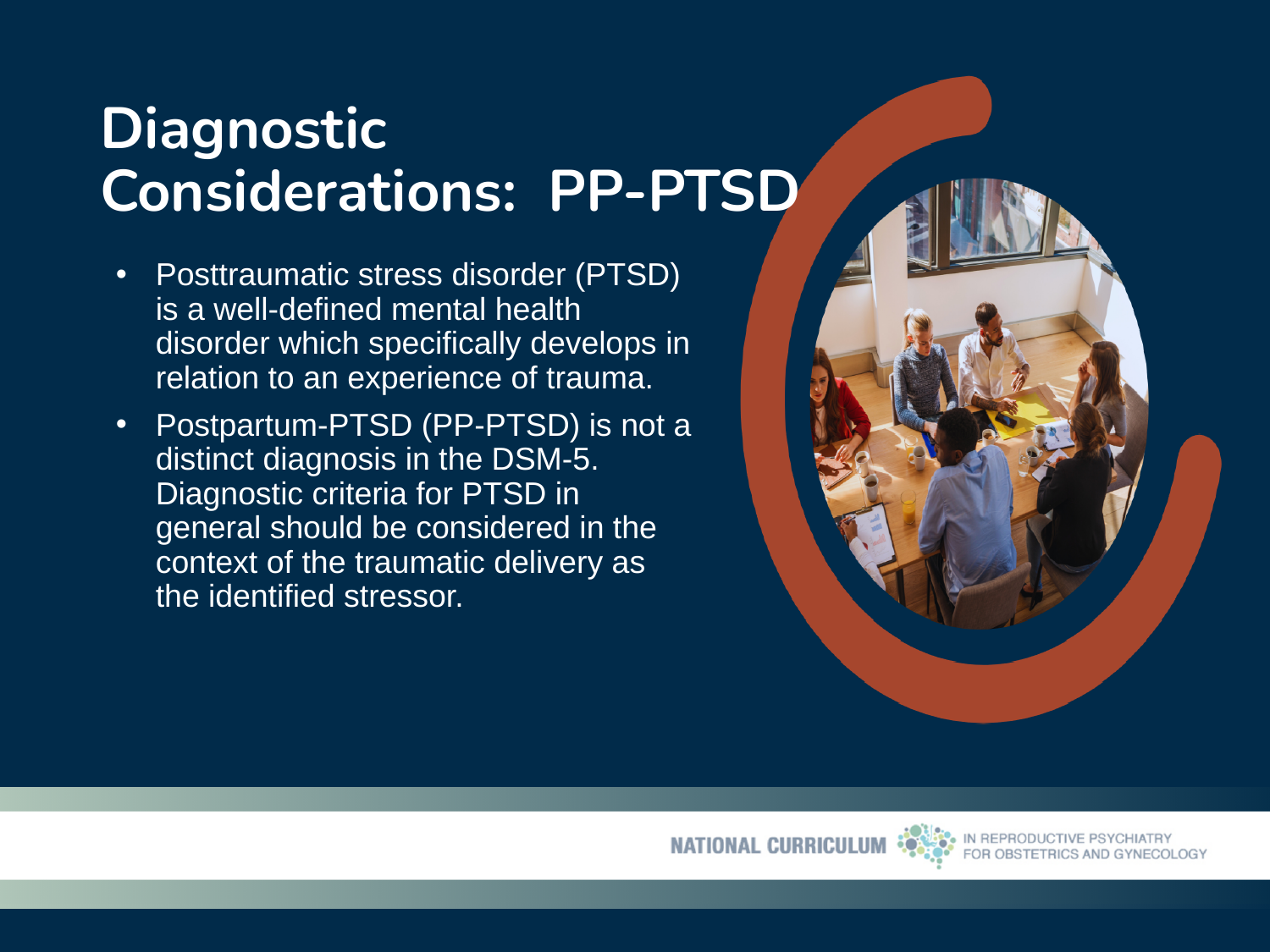

# Diagnostic Considerations:  PP-PTSD
Posttraumatic stress disorder (PTSD) is a well-defined mental health disorder which specifically develops in relation to an experience of trauma.
Postpartum-PTSD (PP-PTSD) is not a distinct diagnosis in the DSM-5.  Diagnostic criteria for PTSD in general should be considered in the context of the traumatic delivery as the identified stressor.